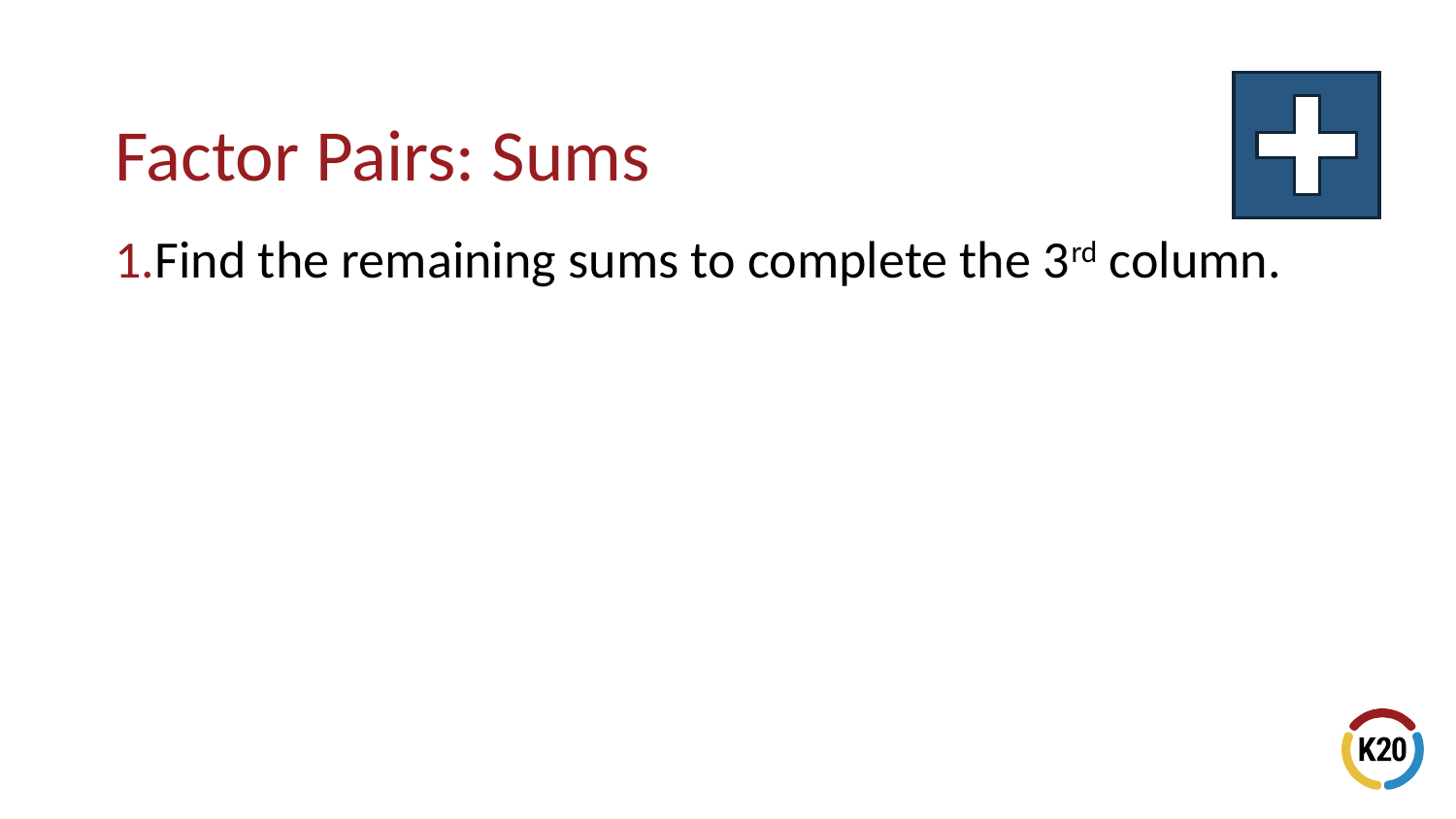

Find the remaining sums to complete the 3rd column.
# Factor Pairs: Sums